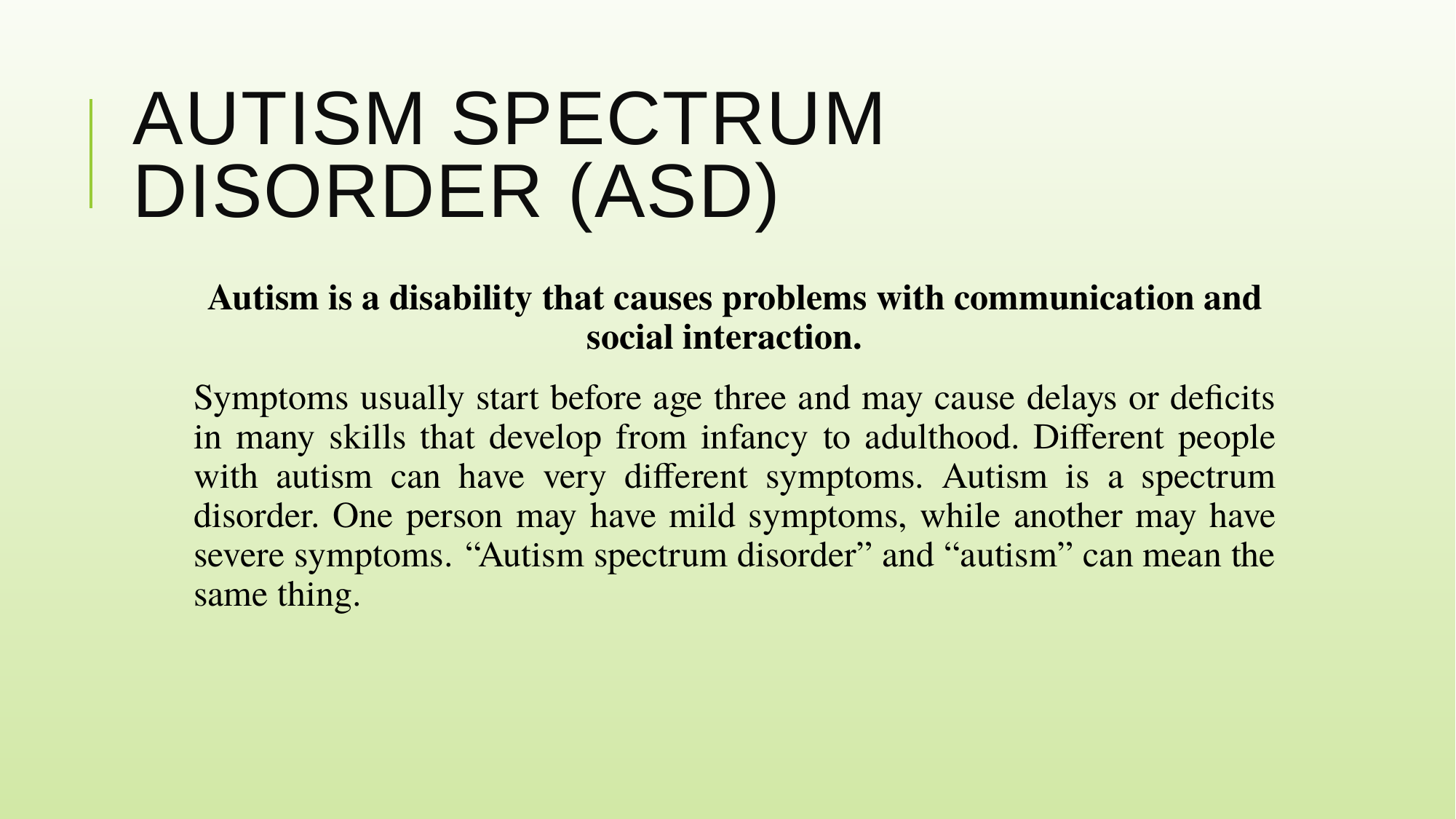

# Autism Spectrum Disorder (ASD)
Autism is a disability that causes problems with communication and social interaction.
Symptoms usually start before age three and may cause delays or deficits in many skills that develop from infancy to adulthood. Different people with autism can have very different symptoms. Autism is a spectrum disorder. One person may have mild symptoms, while another may have severe symptoms. “Autism spectrum disorder” and “autism” can mean the same thing.